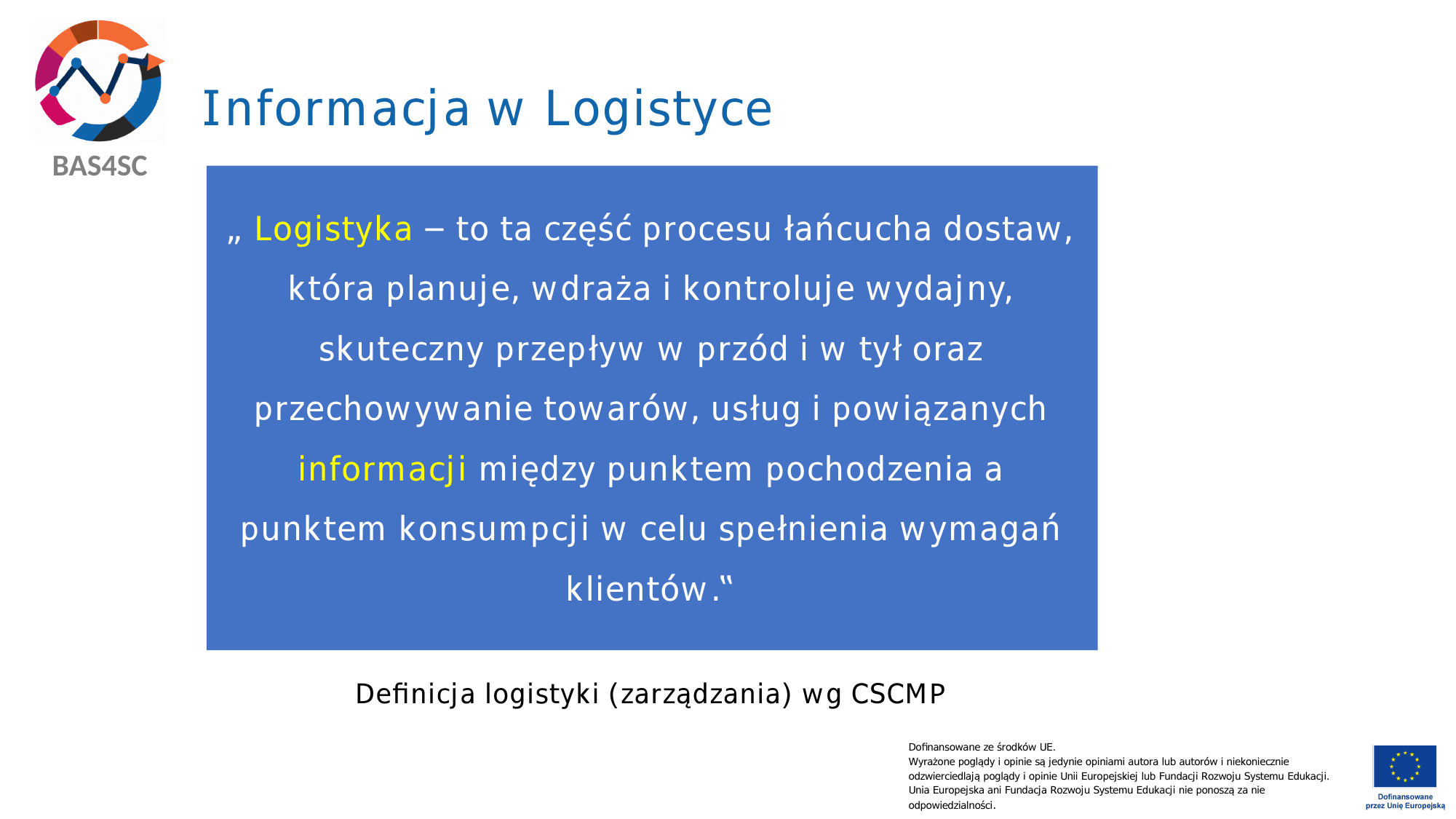

# Informacja w Logistyce
„ Logistyka – to ta część procesu łańcucha dostaw, która planuje, wdraża i kontroluje wydajny, skuteczny przepływ w przód i w tył oraz przechowywanie towarów, usług i powiązanych informacji między punktem pochodzenia a punktem konsumpcji w celu spełnienia wymagań klientów.“
Definicja logistyki (zarządzania) wg CSCMP